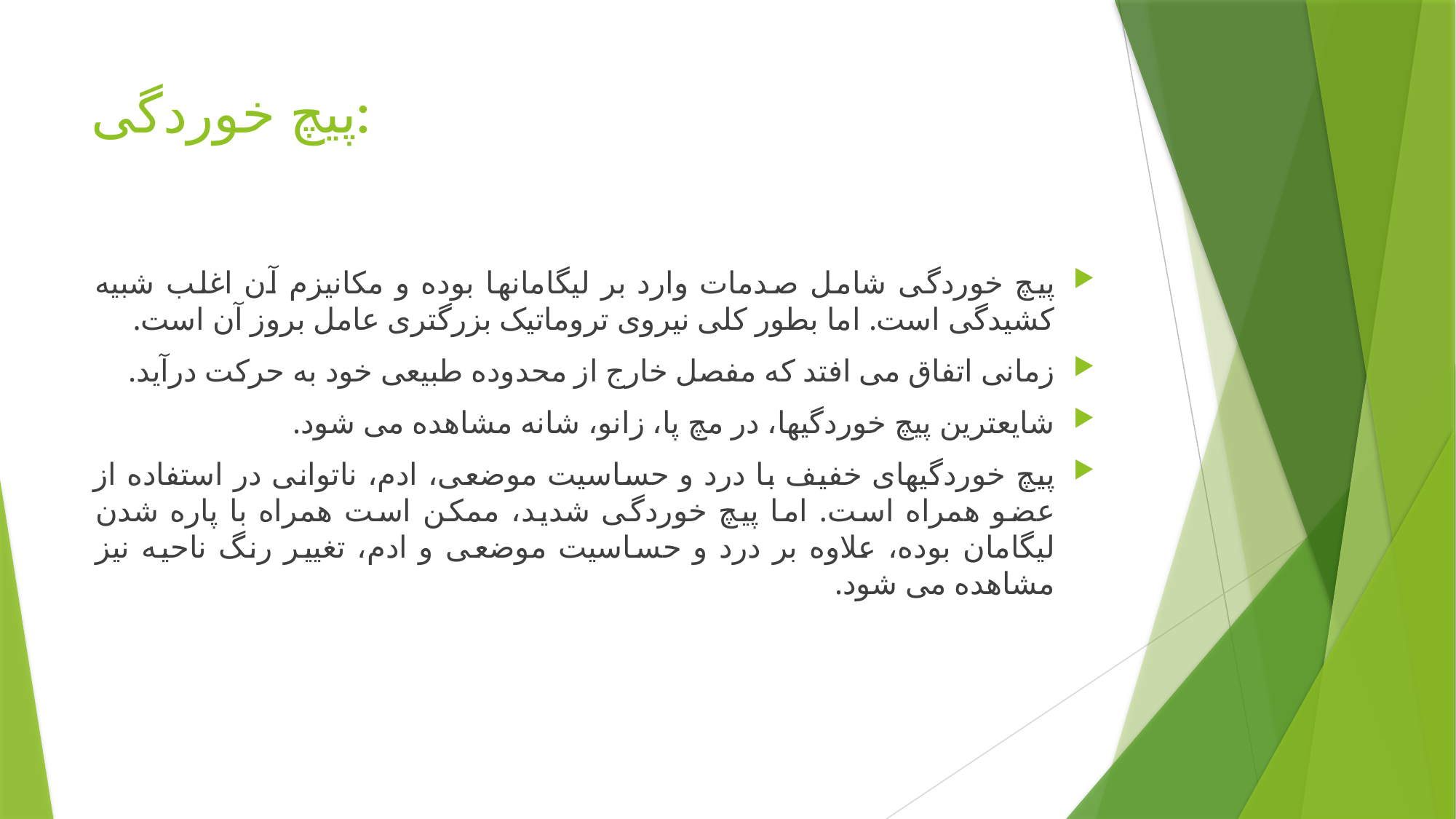

# پیچ خوردگی:
پیچ خوردگی شامل صدمات وارد بر لیگامانها بوده و مکانیزم آن اغلب شبیه کشیدگی است. اما بطور کلی نیروی تروماتیک بزرگتری عامل بروز آن است.
زمانی اتفاق می افتد که مفصل خارج از محدوده طبیعی خود به حرکت درآید.
شایعترین پیچ خوردگیها، در مچ پا، زانو، شانه مشاهده می شود.
پیچ خوردگیهای خفیف با درد و حساسیت موضعی، ادم، ناتوانی در استفاده از عضو همراه است. اما پیچ خوردگی شدید، ممکن است همراه با پاره شدن لیگامان بوده، علاوه بر درد و حساسیت موضعی و ادم، تغییر رنگ ناحیه نیز مشاهده می شود.